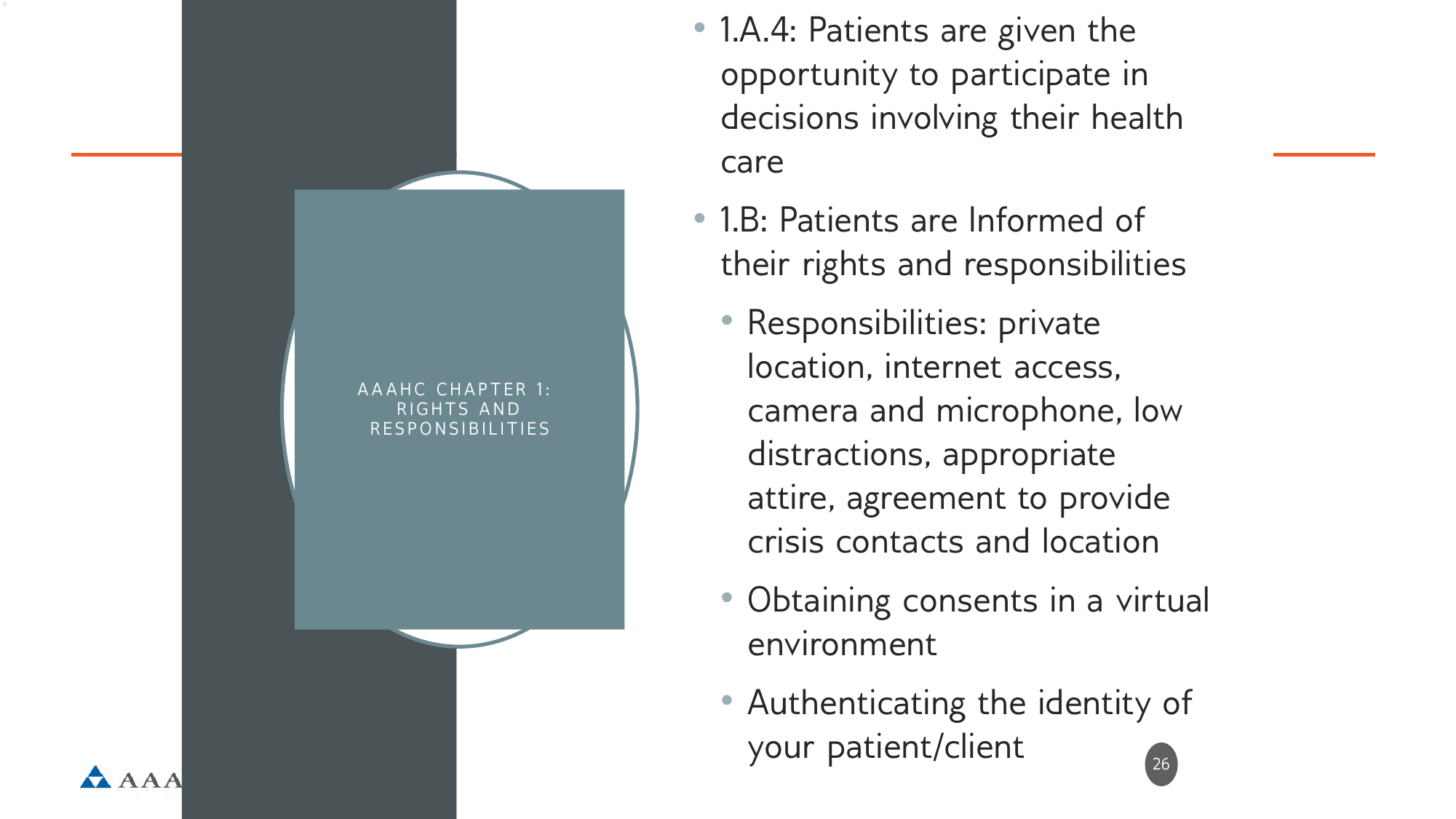

1.A.4: Patients are given the opportunity to participate in decisions involving their health care
1.B: Patients are Informed of their rights and responsibilities
Responsibilities: private location, internet access, camera and microphone, low distractions, appropriate attire, agreement to provide crisis contacts and location
Obtaining consents in a virtual environment
Authenticating the identity of your patient/client

# AAAHC Chapter 1:  Rights and Responsibilities
26